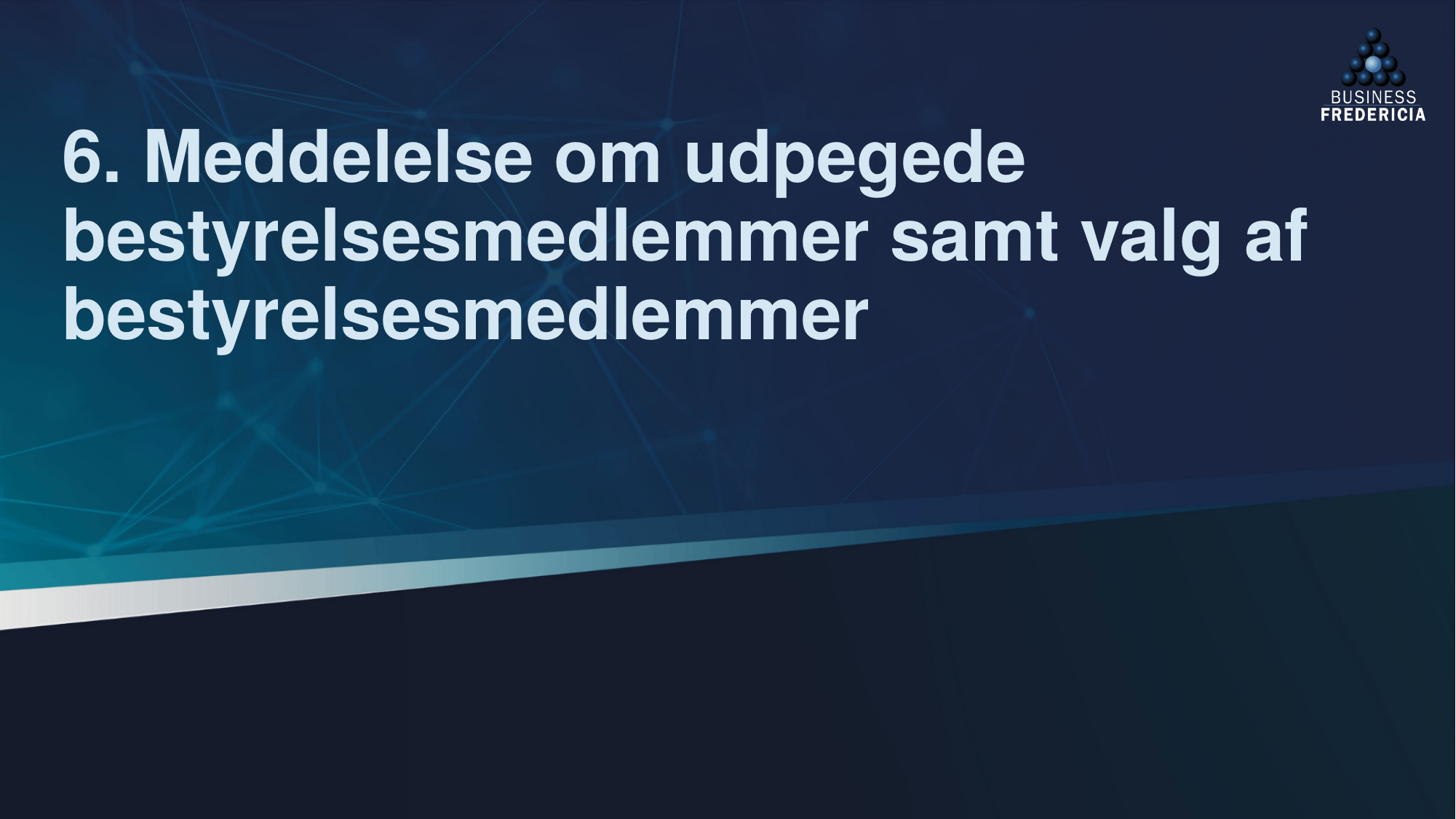

# 6. Meddelelse om udpegede bestyrelsesmedlemmer samt valg af bestyrelsesmedlemmer